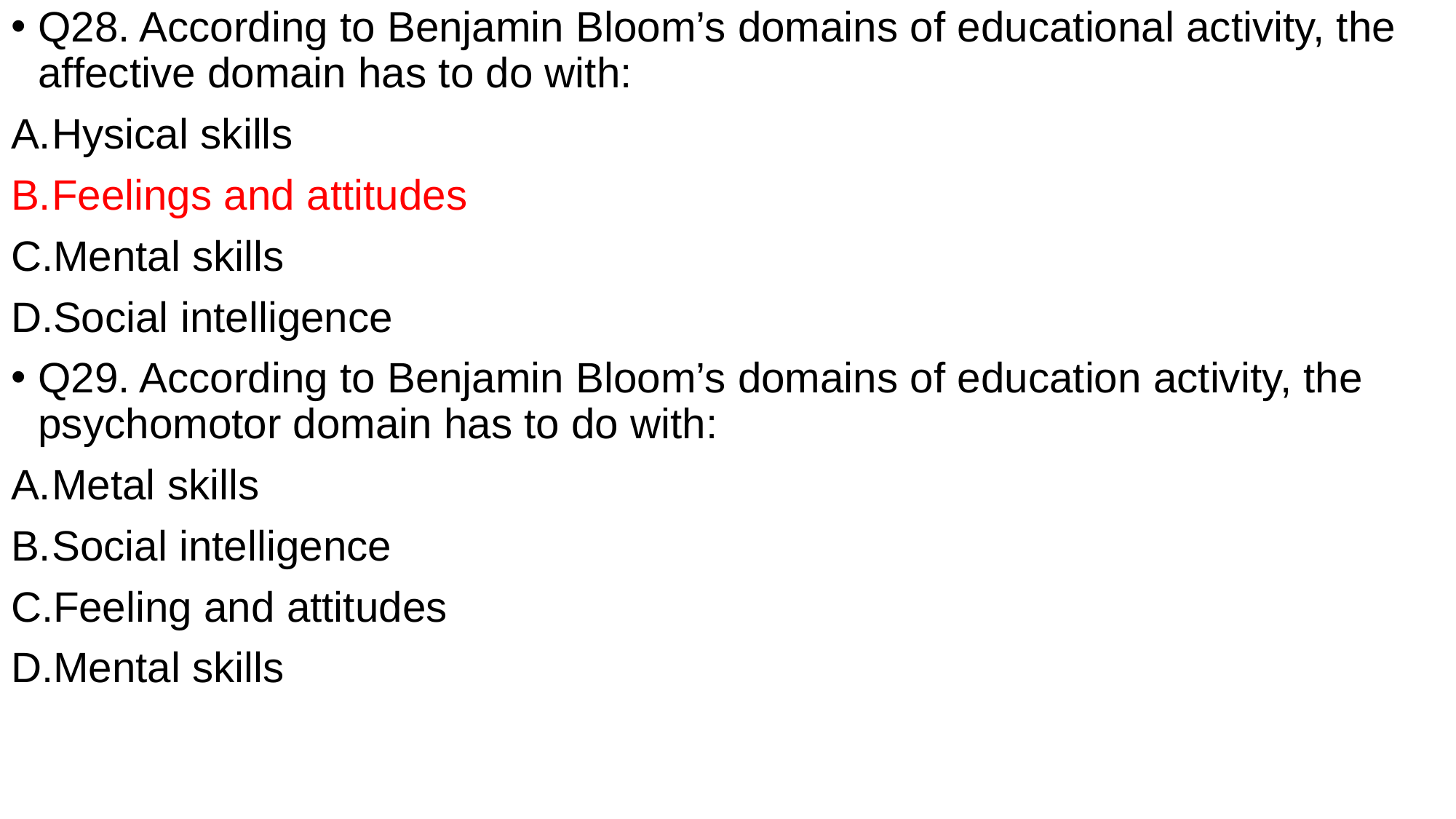

Q28. According to Benjamin Bloom’s domains of educational activity, the affective domain has to do with:
Hysical skills
Feelings and attitudes
Mental skills
Social intelligence
Q29. According to Benjamin Bloom’s domains of education activity, the psychomotor domain has to do with:
Metal skills
Social intelligence
Feeling and attitudes
Mental skills